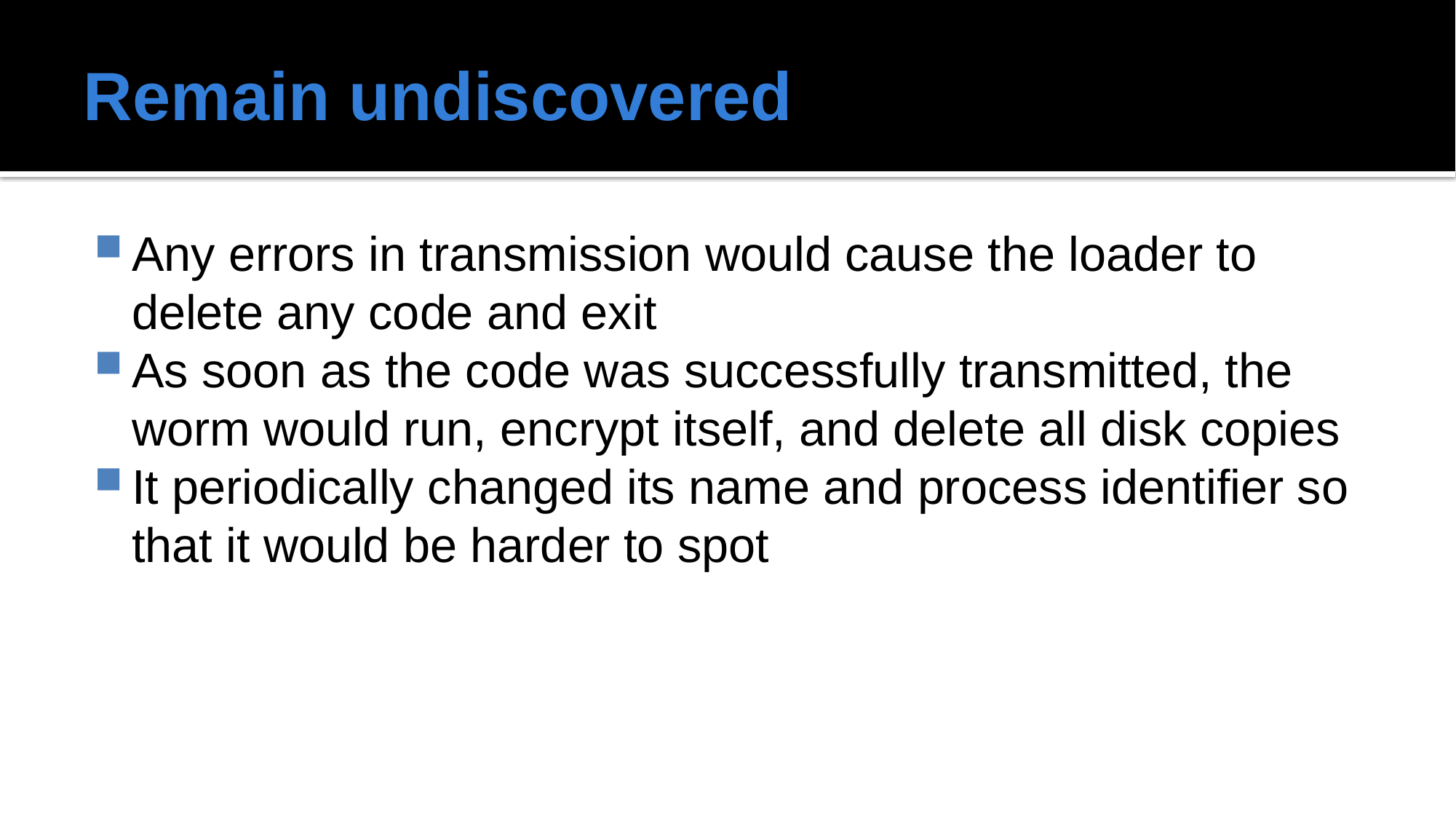

# Remain undiscovered
Any errors in transmission would cause the loader to delete any code and exit
As soon as the code was successfully transmitted, the worm would run, encrypt itself, and delete all disk copies
It periodically changed its name and process identifier so that it would be harder to spot